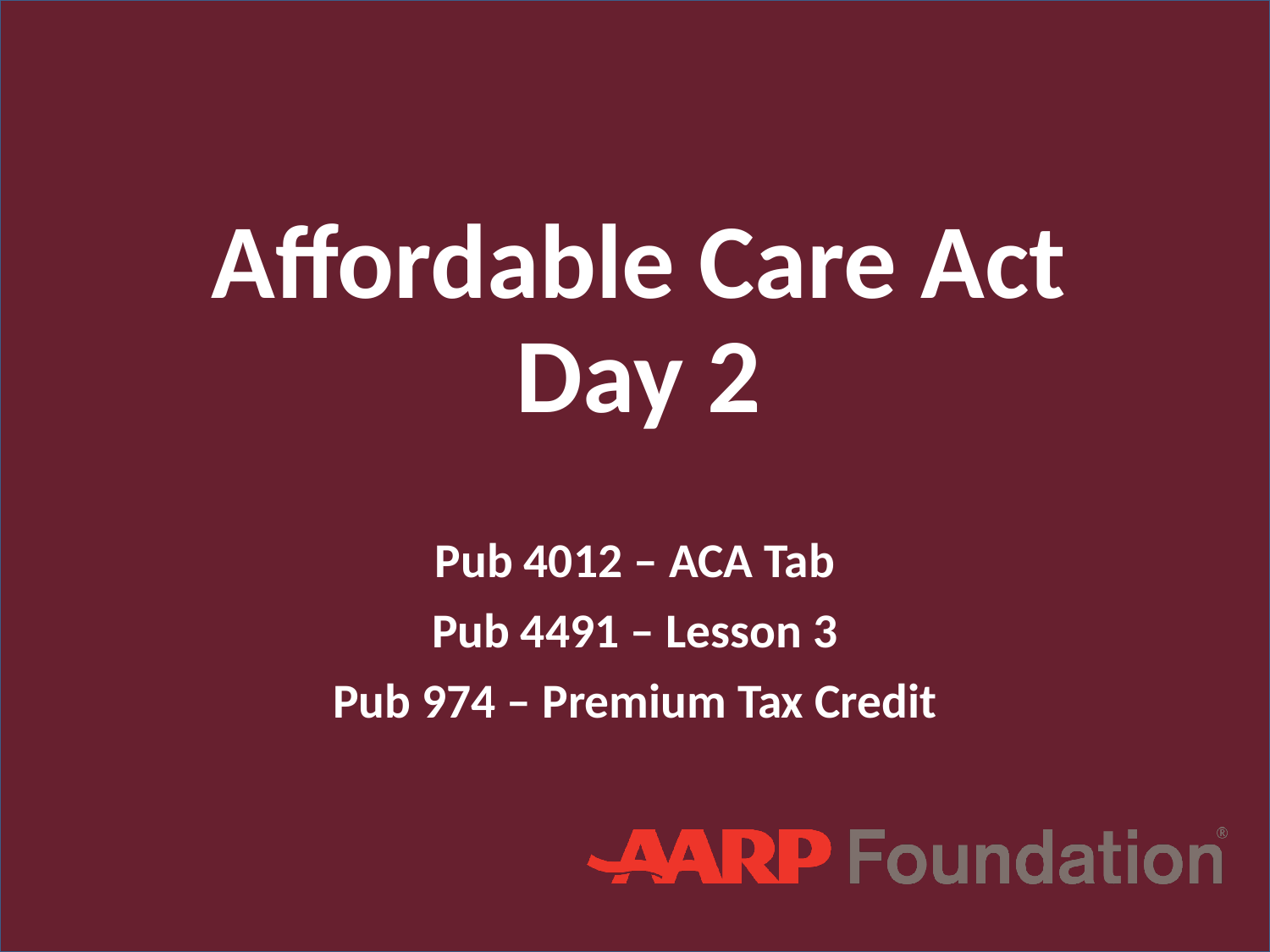

# Affordable Care Act Day 2
Pub 4012 – ACA Tab
Pub 4491 – Lesson 3
Pub 974 – Premium Tax Credit